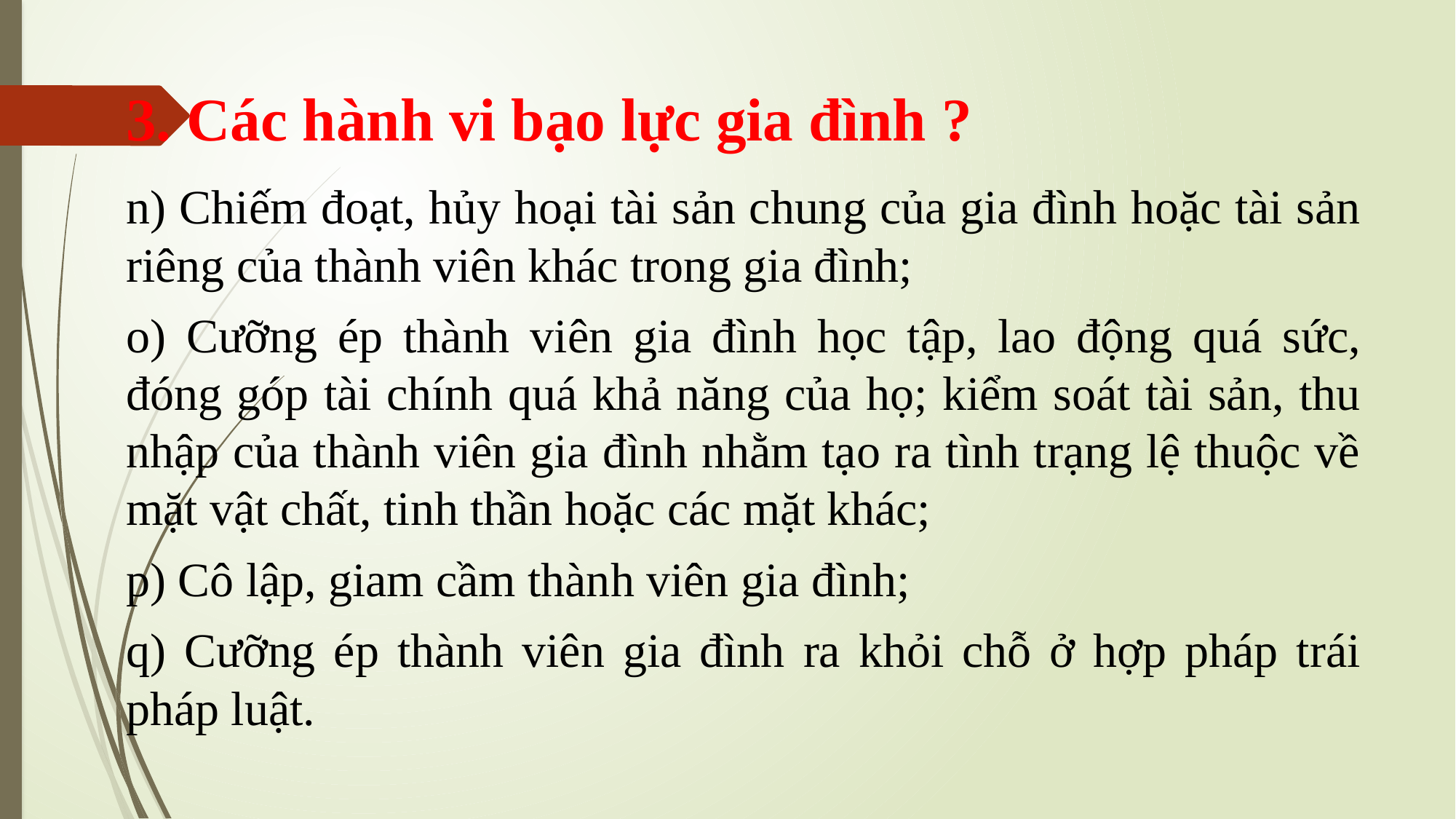

# 3. Các hành vi bạo lực gia đình ?
n) Chiếm đoạt, hủy hoại tài sản chung của gia đình hoặc tài sản riêng của thành viên khác trong gia đình;
o) Cưỡng ép thành viên gia đình học tập, lao động quá sức, đóng góp tài chính quá khả năng của họ; kiểm soát tài sản, thu nhập của thành viên gia đình nhằm tạo ra tình trạng lệ thuộc về mặt vật chất, tinh thần hoặc các mặt khác;
p) Cô lập, giam cầm thành viên gia đình;
q) Cưỡng ép thành viên gia đình ra khỏi chỗ ở hợp pháp trái pháp luật.